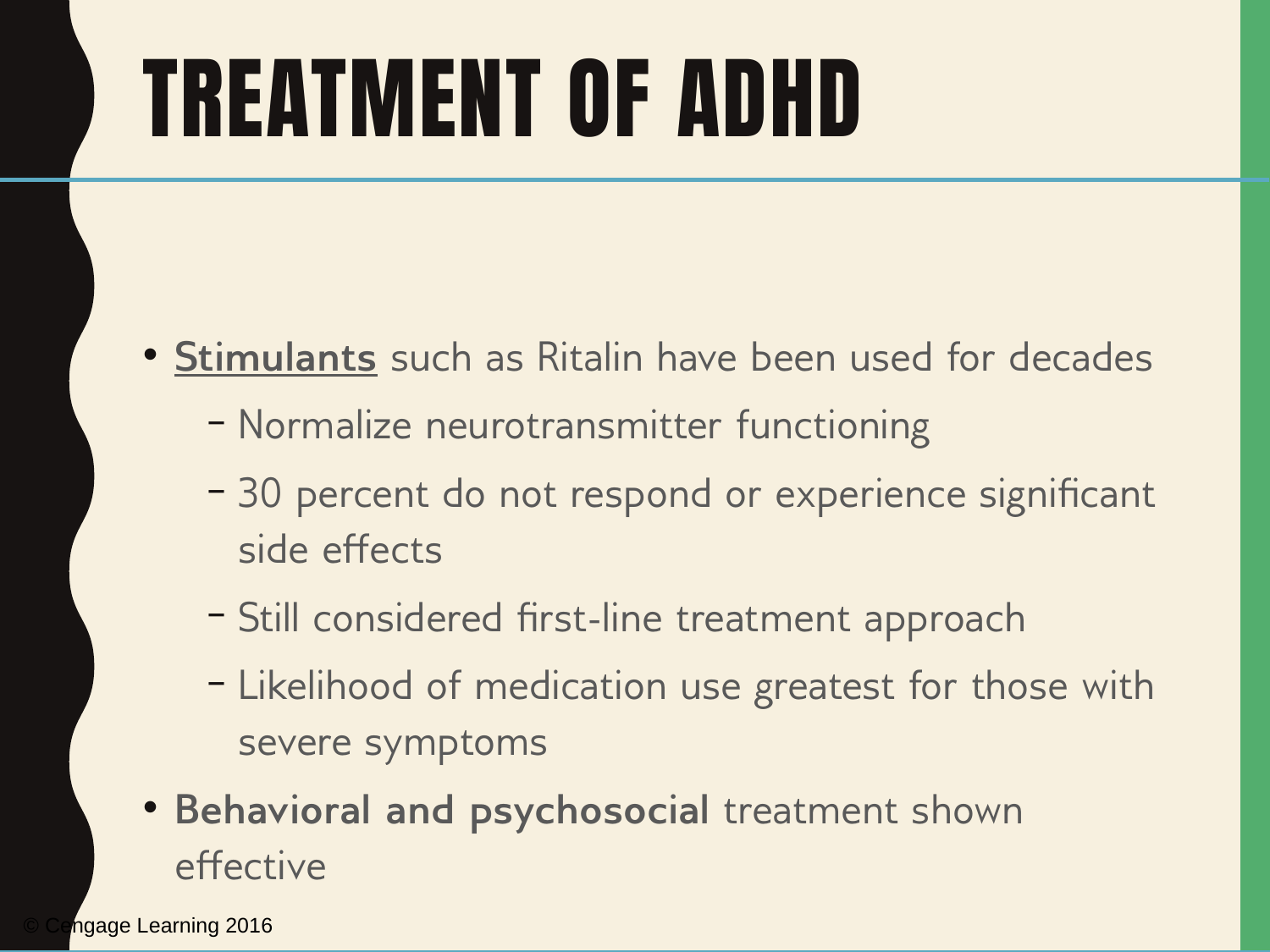

# Treatment of ADHD
Stimulants such as Ritalin have been used for decades
Normalize neurotransmitter functioning
30 percent do not respond or experience significant side effects
Still considered first-line treatment approach
Likelihood of medication use greatest for those with severe symptoms
Behavioral and psychosocial treatment shown effective